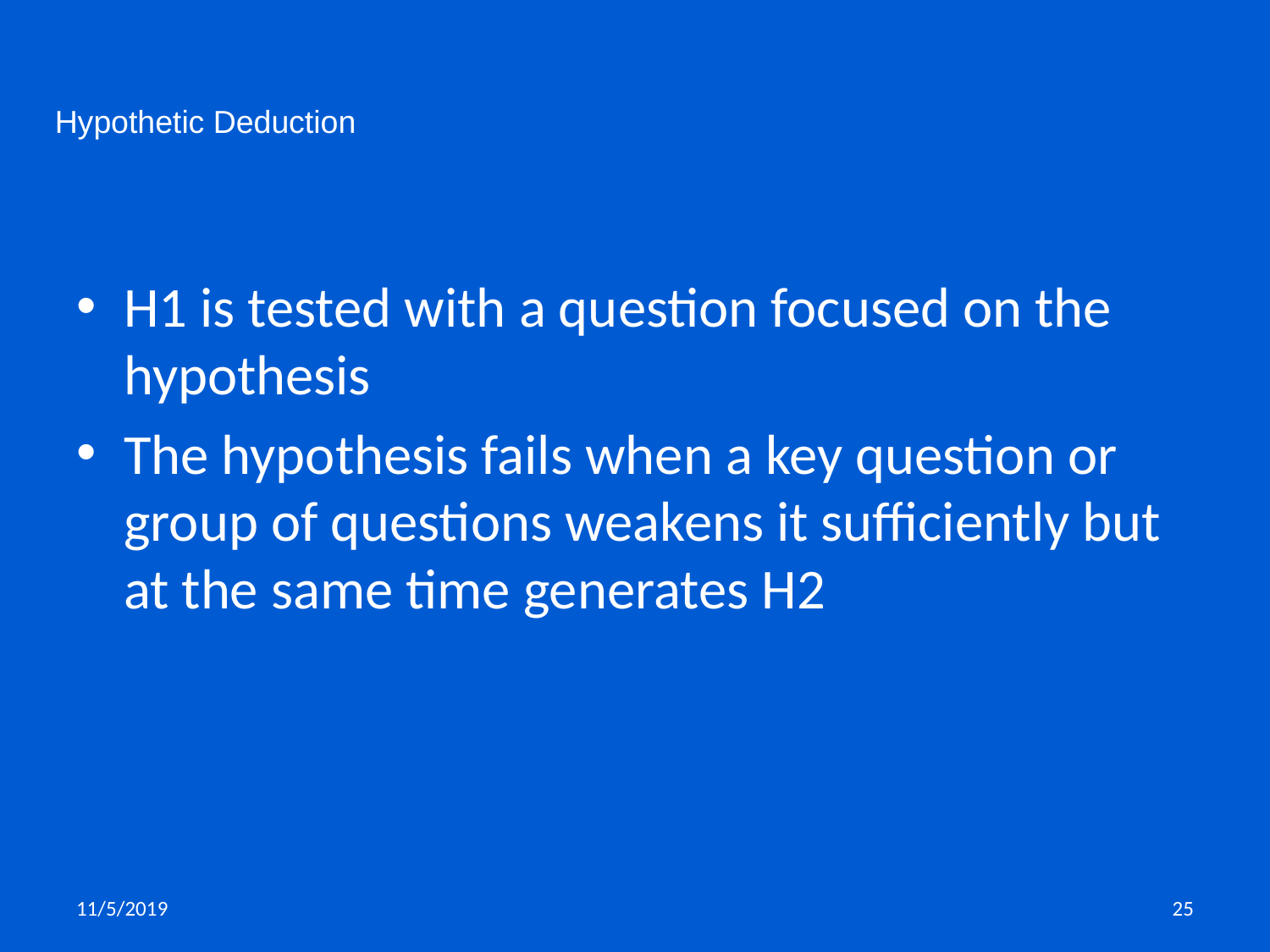

Hypothetic Deduction
H1 is tested with a question focused on the hypothesis
The hypothesis fails when a key question or group of questions weakens it sufficiently but at the same time generates H2

11/5/2019
25